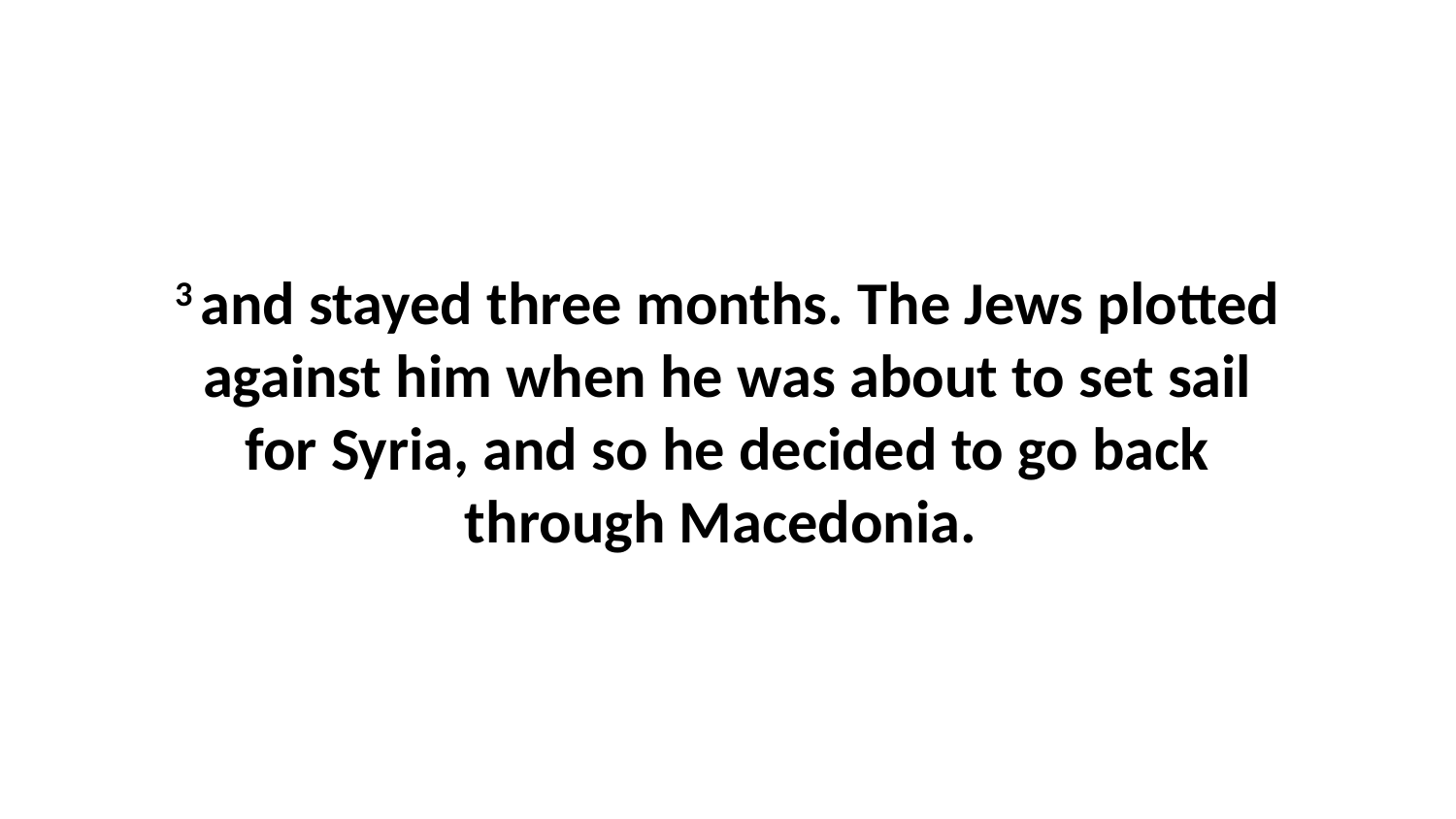

3 and stayed three months. The Jews plotted against him when he was about to set sail for Syria, and so he decided to go back through Macedonia.